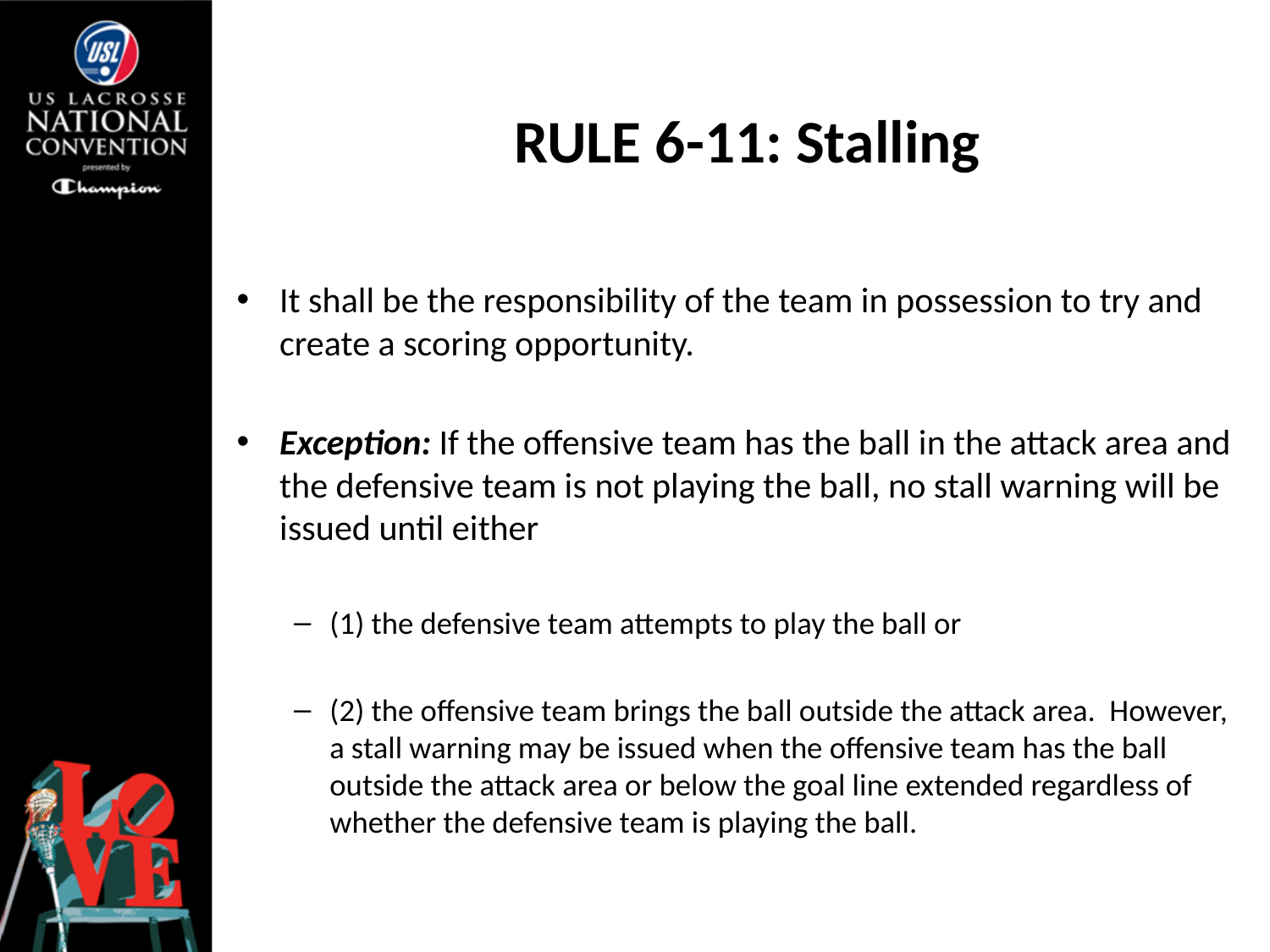

# RULE 6-11: Stalling
It shall be the responsibility of the team in possession to try and create a scoring opportunity.

Exception: If the offensive team has the ball in the attack area and the defensive team is not playing the ball, no stall warning will be issued until either

(1) the defensive team attempts to play the ball or

(2) the offensive team brings the ball outside the attack area.  However, a stall warning may be issued when the offensive team has the ball outside the attack area or below the goal line extended regardless of whether the defensive team is playing the ball.